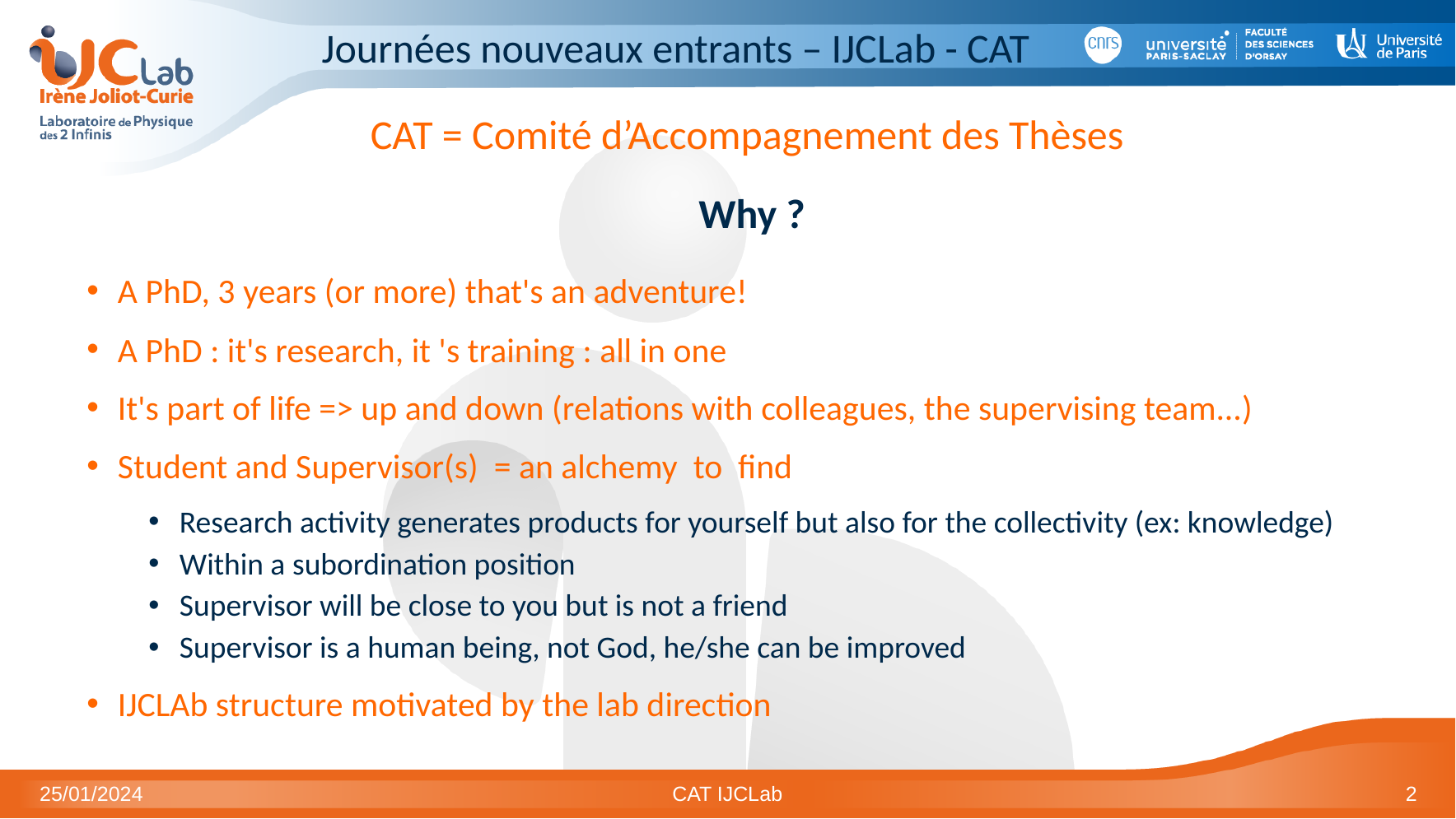

# Journées nouveaux entrants – IJCLab - CAT
CAT = Comité d’Accompagnement des Thèses
Why ?
A PhD, 3 years (or more) that's an adventure!
A PhD : it's research, it 's training : all in one
It's part of life => up and down (relations with colleagues, the supervising team...)
Student and Supervisor(s)  = an alchemy  to  find
Research activity generates products for yourself but also for the collectivity (ex: knowledge)
Within a subordination position
Supervisor will be close to you but is not a friend
Supervisor is a human being, not God, he/she can be improved
IJCLAb structure motivated by the lab direction

25/01/2024
CAT IJCLab
2